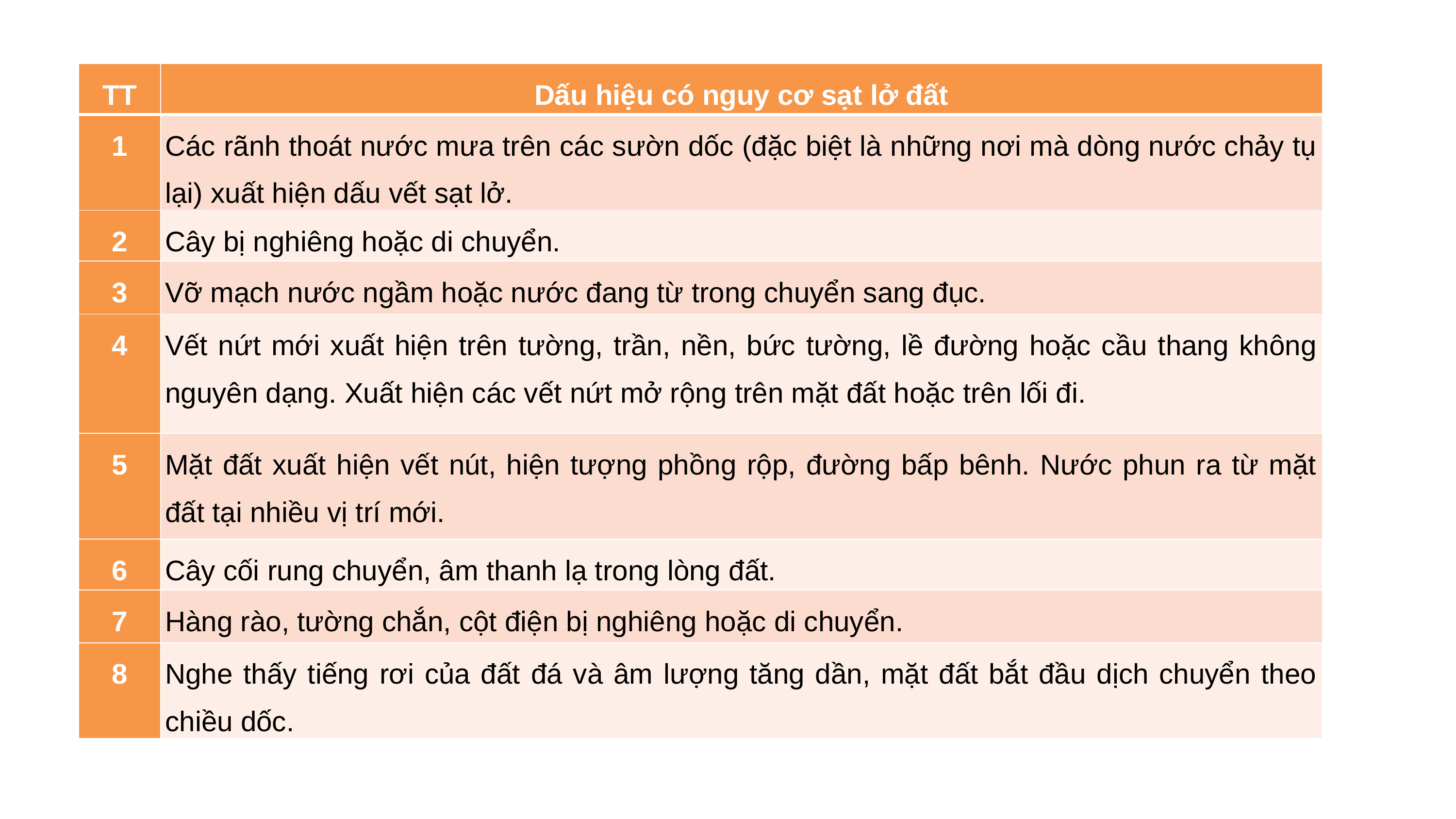

| TT | Dấu hiệu có nguy cơ sạt lở đất |
| --- | --- |
| 1 | Các rãnh thoát nước mưa trên các sườn dốc (đặc biệt là những nơi mà dòng nước chảy tụ lại) xuất hiện dấu vết sạt lở. |
| 2 | Cây bị nghiêng hoặc di chuyển. |
| 3 | Vỡ mạch nước ngầm hoặc nước đang từ trong chuyển sang đục. |
| 4 | Vết nứt mới xuất hiện trên tường, trần, nền, bức tường, lề đường hoặc cầu thang không nguyên dạng. Xuất hiện các vết nứt mở rộng trên mặt đất hoặc trên lối đi. |
| 5 | Mặt đất xuất hiện vết nút, hiện tượng phồng rộp, đường bấp bênh. Nước phun ra từ mặt đất tại nhiều vị trí mới. |
| 6 | Cây cối rung chuyển, âm thanh lạ trong lòng đất. |
| 7 | Hàng rào, tường chắn, cột điện bị nghiêng hoặc di chuyển. |
| 8 | Nghe thấy tiếng rơi của đất đá và âm lượng tăng dần, mặt đất bắt đầu dịch chuyển theo chiều dốc. |